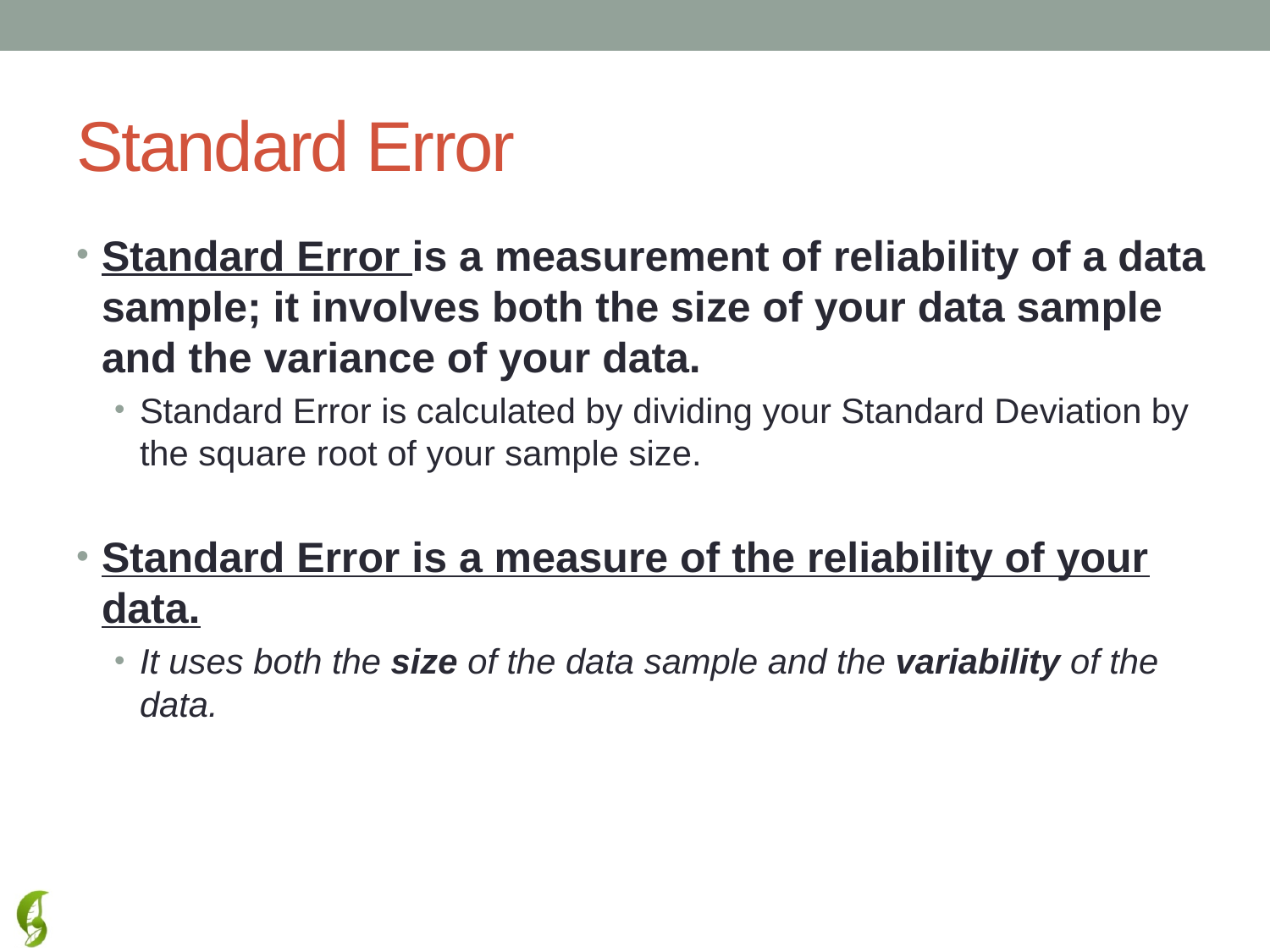

# Standard Error
Standard Error is a measurement of reliability of a data sample; it involves both the size of your data sample and the variance of your data.
Standard Error is calculated by dividing your Standard Deviation by the square root of your sample size.

Standard Error is a measure of the reliability of your data.
It uses both the size of the data sample and the variability of the data.